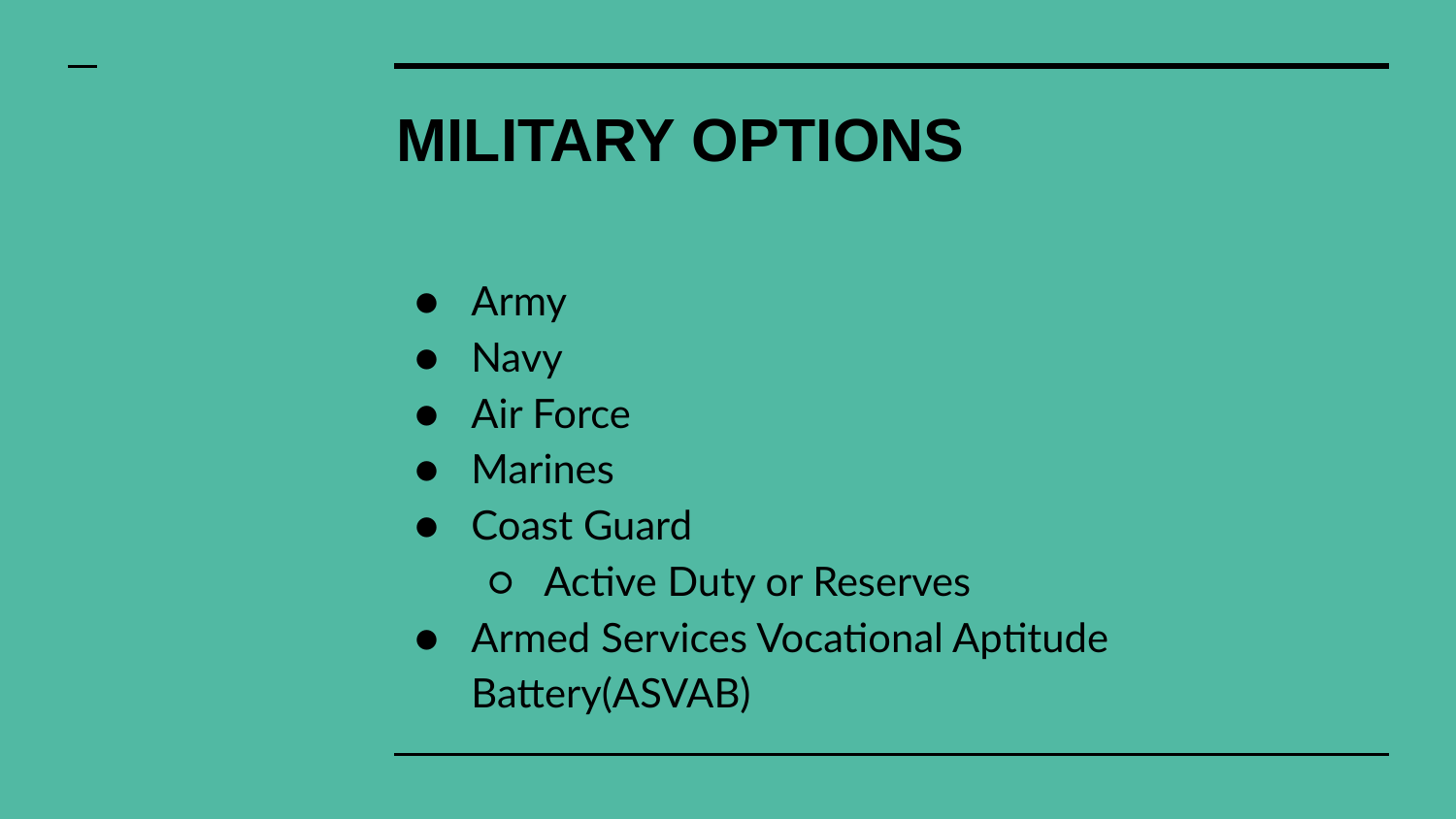

# MILITARY OPTIONS
Army
Navy
Air Force
Marines
Coast Guard
Active Duty or Reserves
Armed Services Vocational Aptitude Battery(ASVAB)